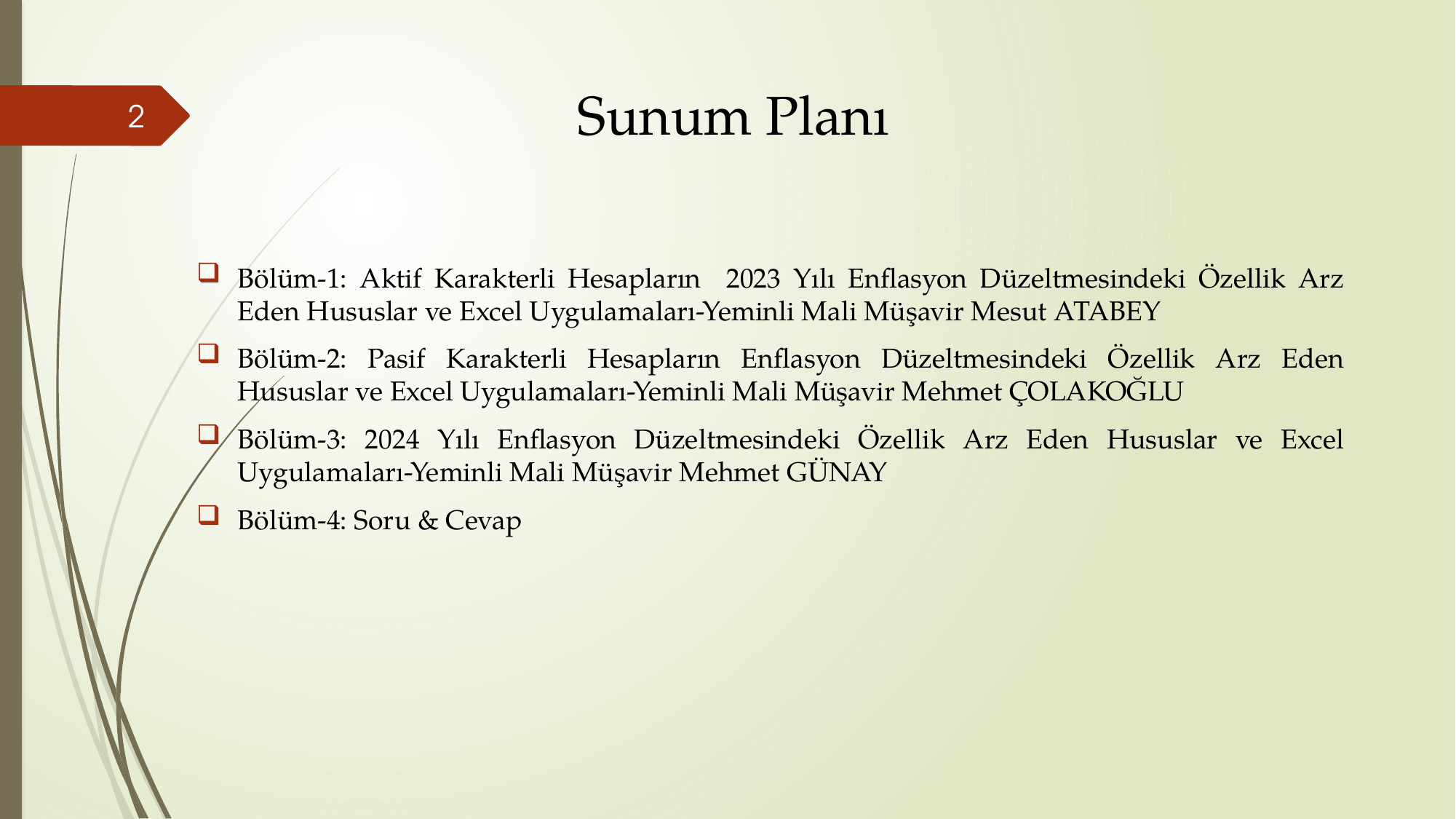

# Sunum Planı
2
Bölüm-1: Aktif Karakterli Hesapların  2023 Yılı Enflasyon Düzeltmesindeki Özellik Arz Eden Hususlar ve Excel Uygulamaları-Yeminli Mali Müşavir Mesut ATABEY
Bölüm-2: Pasif Karakterli Hesapların Enflasyon Düzeltmesindeki Özellik Arz Eden Hususlar ve Excel Uygulamaları-Yeminli Mali Müşavir Mehmet ÇOLAKOĞLU
Bölüm-3: 2024 Yılı Enflasyon Düzeltmesindeki Özellik Arz Eden Hususlar ve Excel Uygulamaları-Yeminli Mali Müşavir Mehmet GÜNAY
Bölüm-4: Soru & Cevap